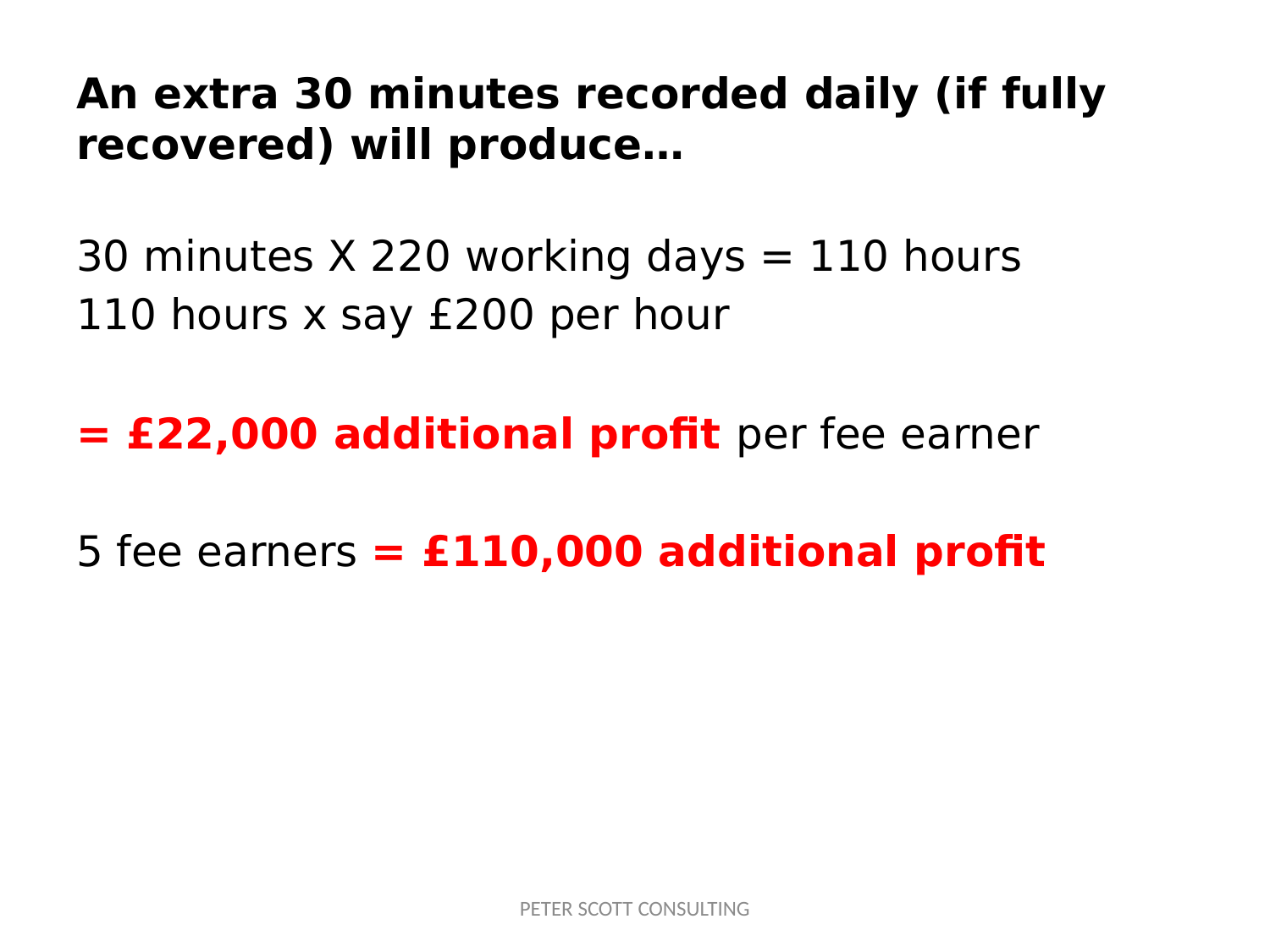

# An extra 30 minutes recorded daily (if fully recovered) will produce…
30 minutes X 220 working days = 110 hours
110 hours x say £200 per hour

= £22,000 additional profit per fee earner

5 fee earners = £110,000 additional profit
PETER SCOTT CONSULTING